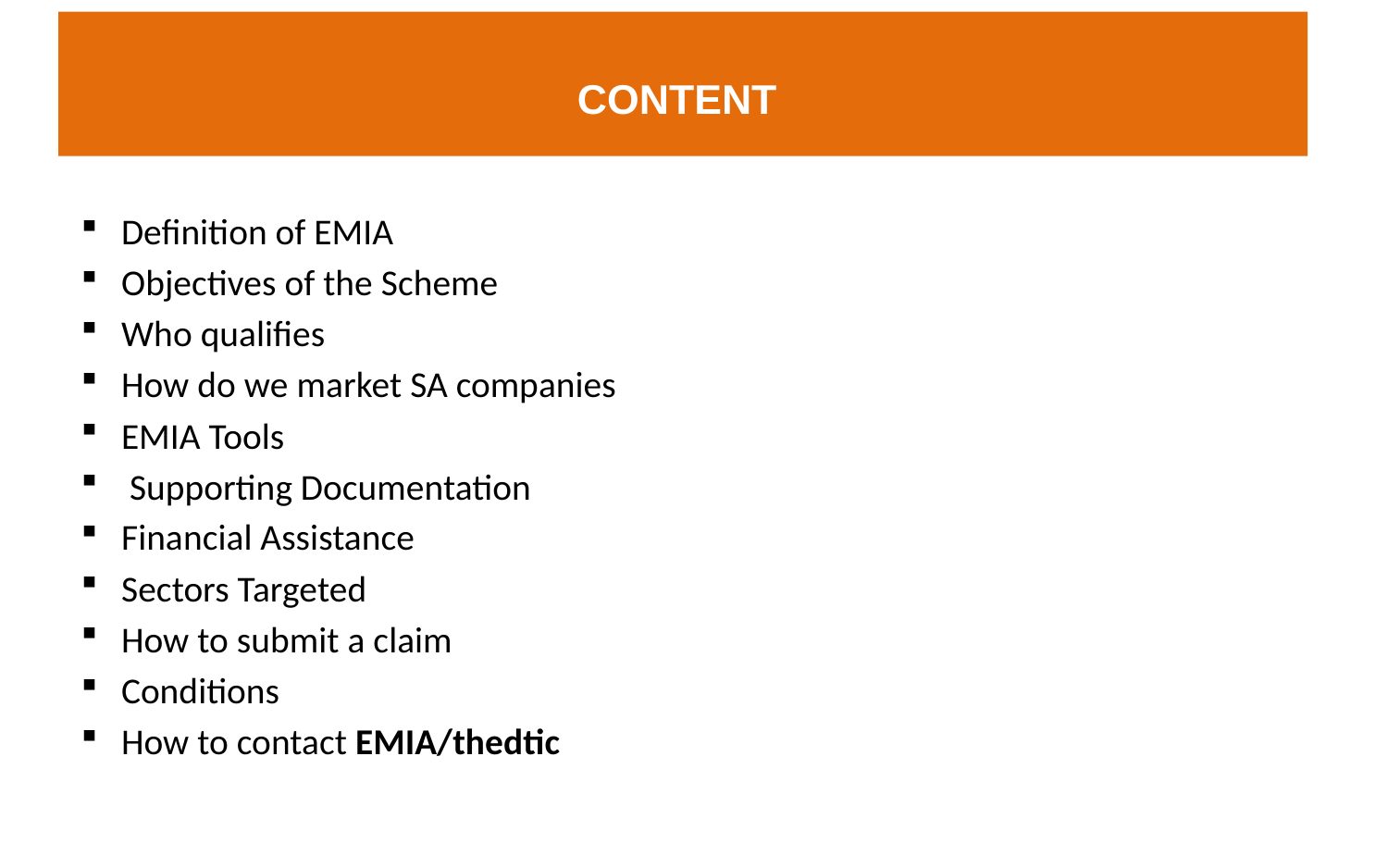

CONTENT
# DEFINITION
Definition of EMIA
Objectives of the Scheme
Who qualifies
How do we market SA companies
EMIA Tools
 Supporting Documentation
Financial Assistance
Sectors Targeted
How to submit a claim
Conditions
How to contact EMIA/thedtic